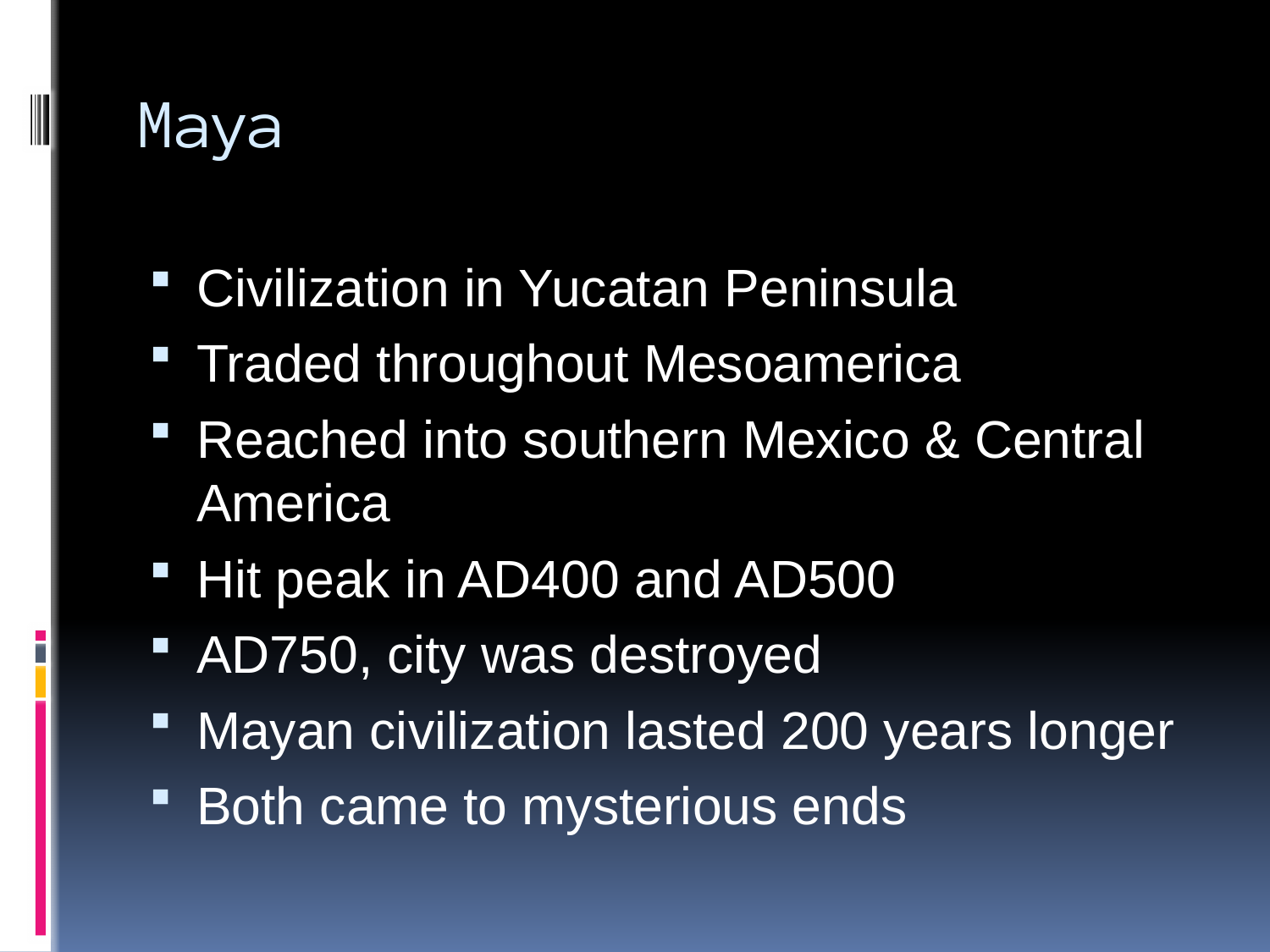

# Maya
Civilization in Yucatan Peninsula
Traded throughout Mesoamerica
Reached into southern Mexico & Central America
Hit peak in AD400 and AD500
AD750, city was destroyed
Mayan civilization lasted 200 years longer
Both came to mysterious ends